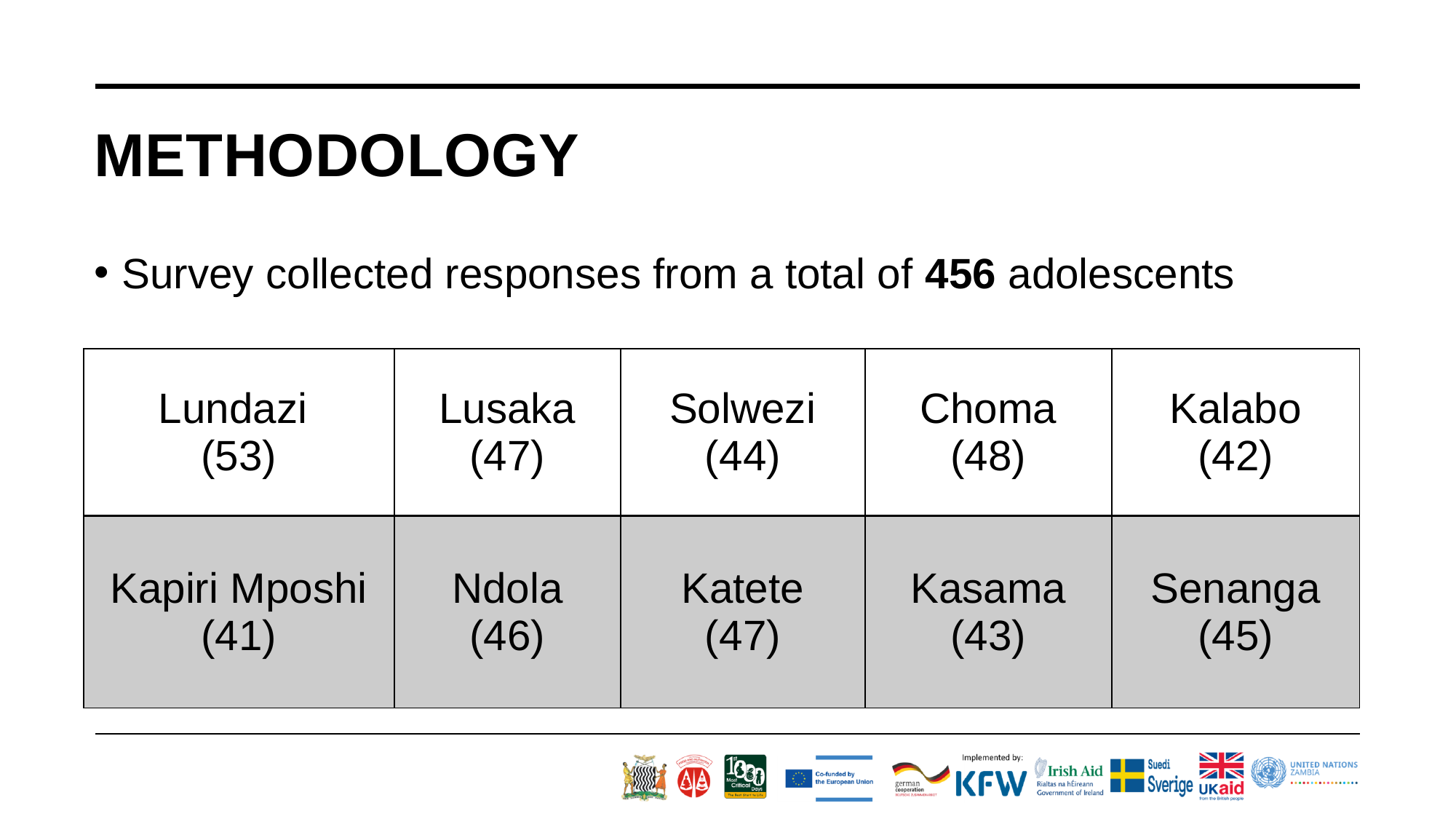

# METHODOLOGY
Survey collected responses from a total of 456 adolescents
| Lundazi (53) | Lusaka (47) | Solwezi (44) | Choma (48) | Kalabo (42) |
| --- | --- | --- | --- | --- |
| Kapiri Mposhi (41) | Ndola (46) | Katete (47) | Kasama (43) | Senanga (45) |